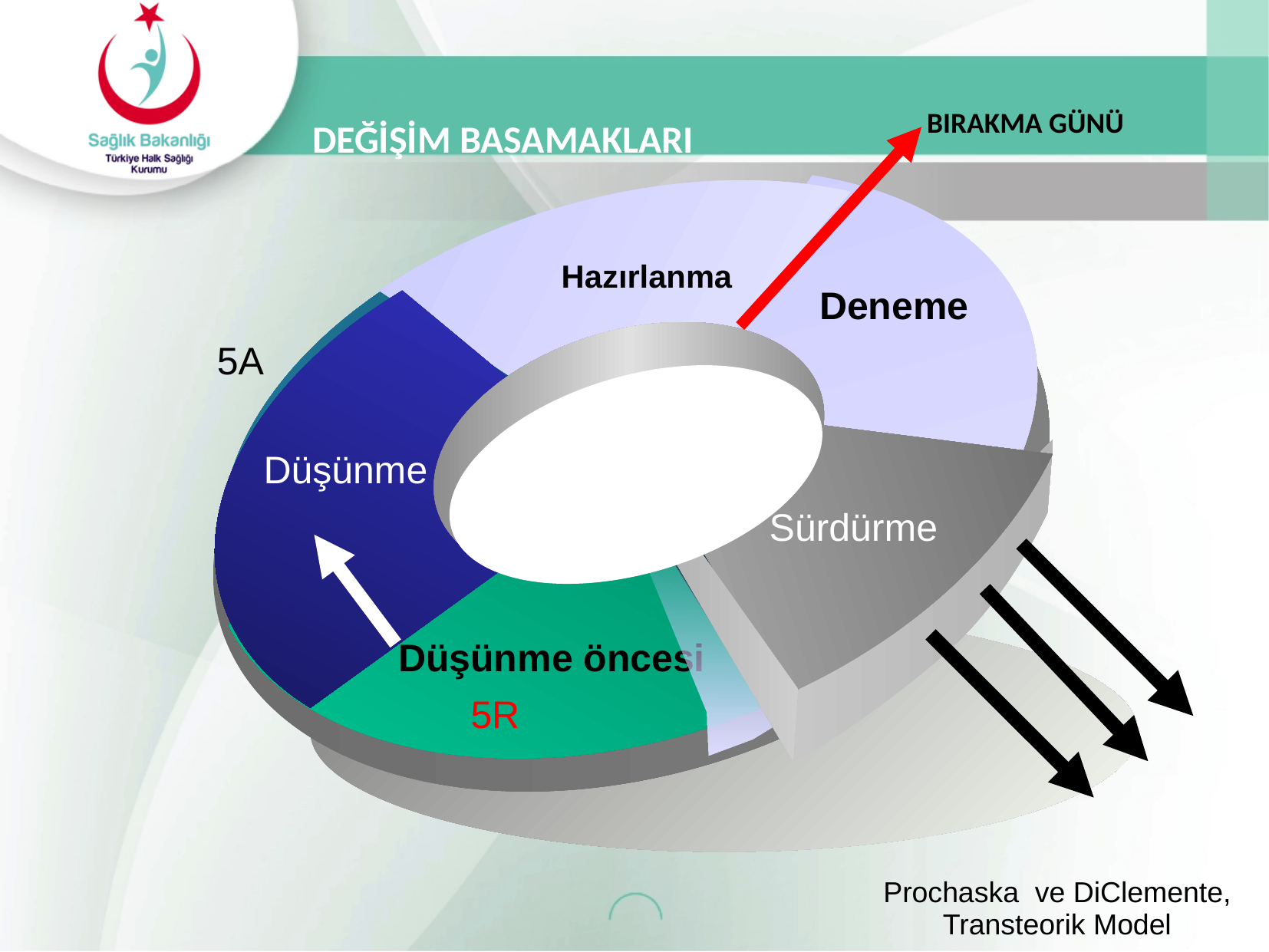

# BIRAKMA GÜNÜ
DEĞİŞİM BASAMAKLARI

Deneme

 Düşünme
Sürdürme

 Düşünme öncesi
Hazırlanma
5A

5R
Prochaska  ve DiClemente, Transteorik Model